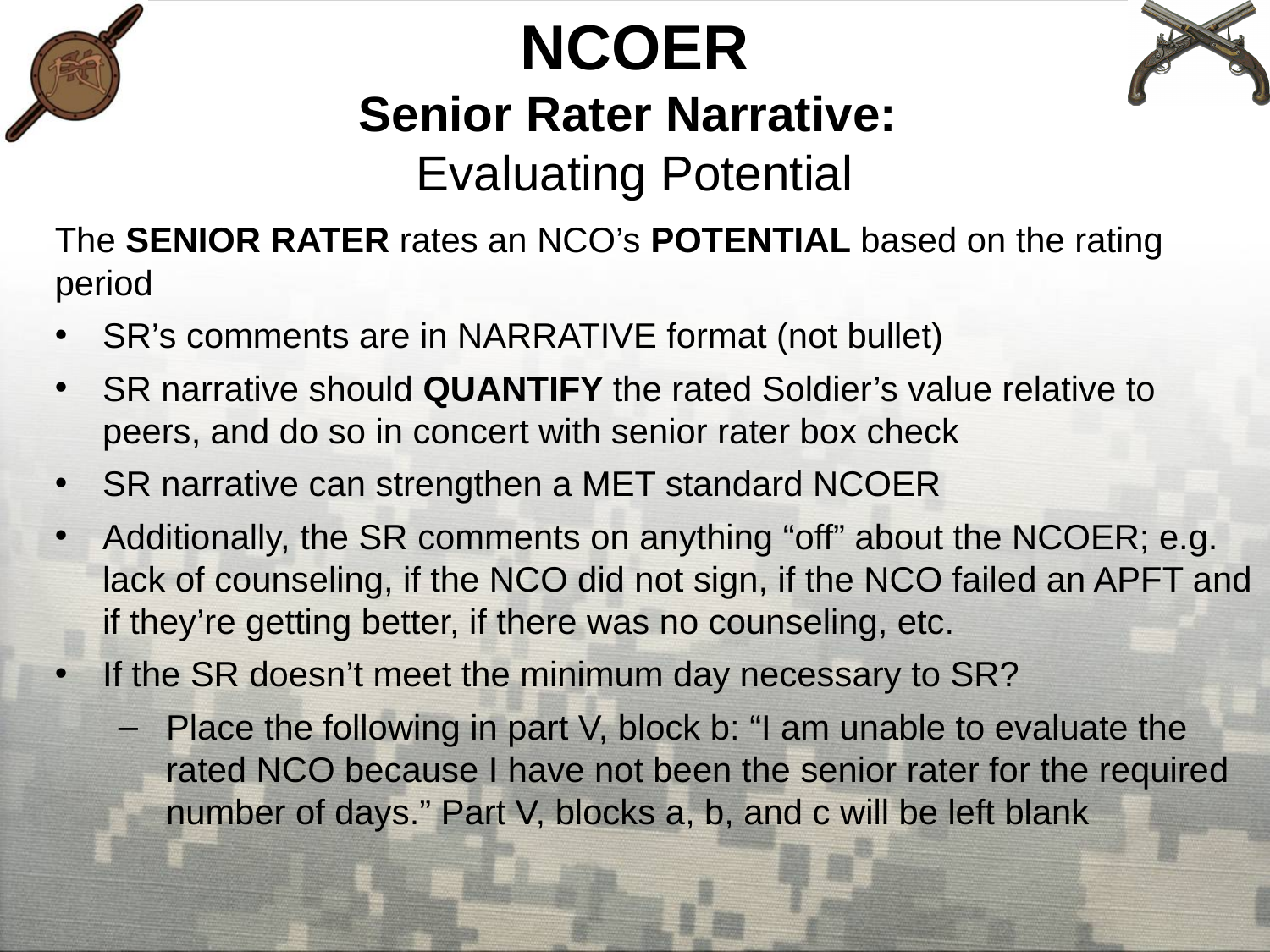

# NCOER Senior Rater Narrative: Evaluating Potential
The SENIOR RATER rates an NCO’s POTENTIAL based on the rating period
SR’s comments are in NARRATIVE format (not bullet)
SR narrative should QUANTIFY the rated Soldier’s value relative to peers, and do so in concert with senior rater box check
SR narrative can strengthen a MET standard NCOER
Additionally, the SR comments on anything “off” about the NCOER; e.g. lack of counseling, if the NCO did not sign, if the NCO failed an APFT and if they’re getting better, if there was no counseling, etc.
If the SR doesn’t meet the minimum day necessary to SR?
Place the following in part V, block b: “I am unable to evaluate the rated NCO because I have not been the senior rater for the required number of days.” Part V, blocks a, b, and c will be left blank